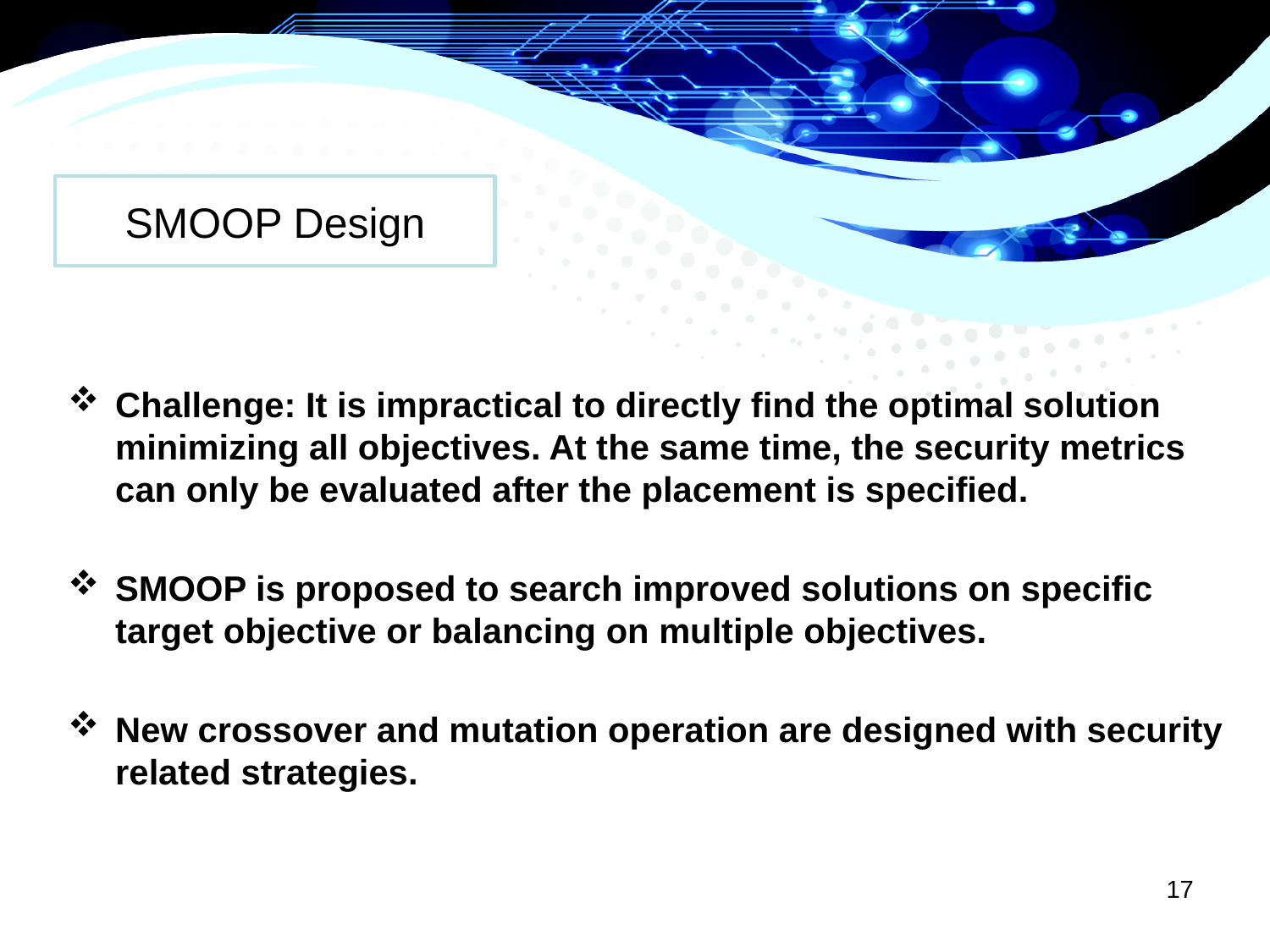

# SMOOP Design
Challenge: It is impractical to directly find the optimal solution minimizing all objectives. At the same time, the security metrics can only be evaluated after the placement is specified.

SMOOP is proposed to search improved solutions on specific target objective or balancing on multiple objectives.

New crossover and mutation operation are designed with security related strategies.

17